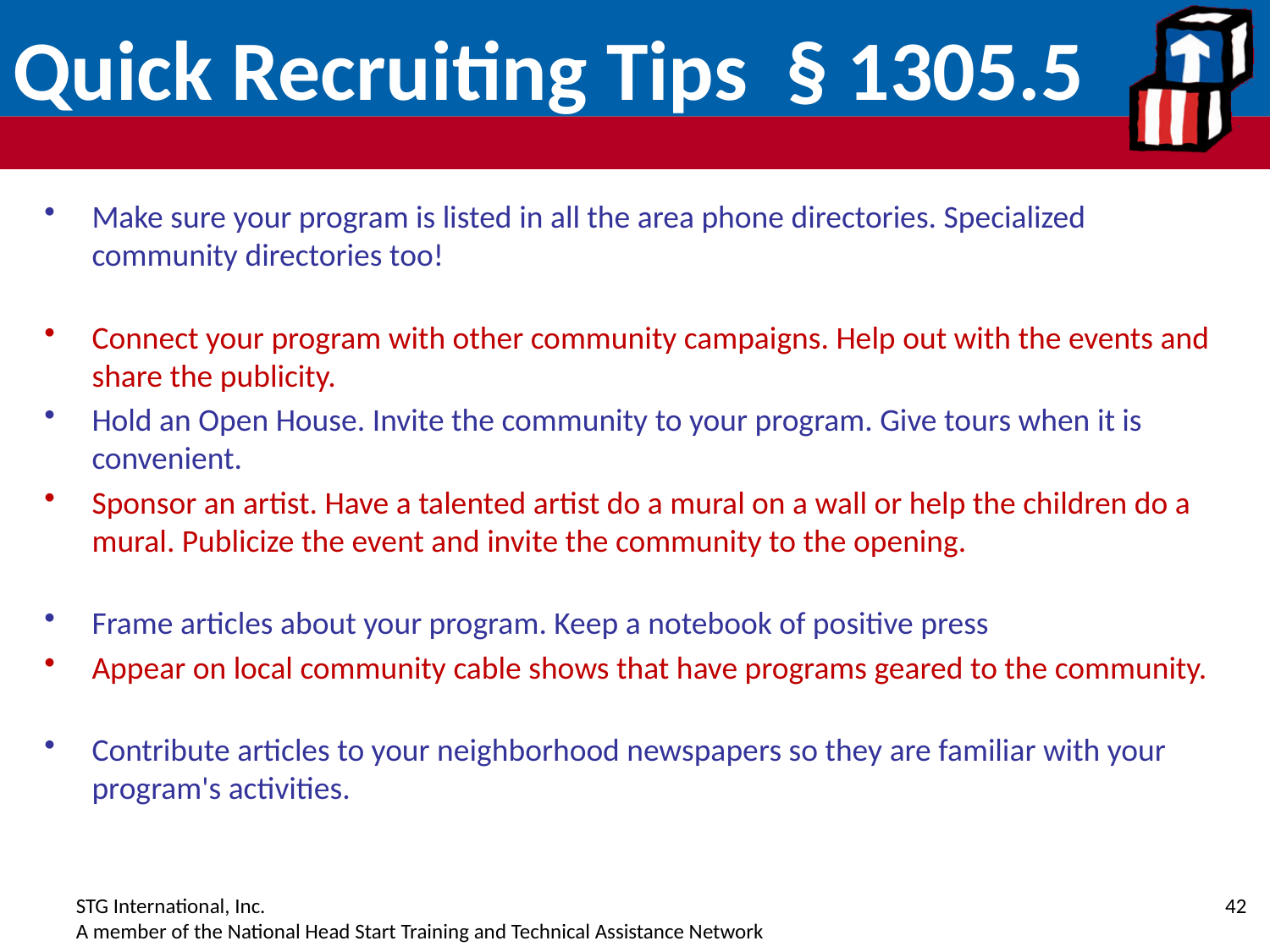

# Quick Recruiting Tips  § 1305.5
Make sure your program is listed in all the area phone directories. Specialized community directories too!
Connect your program with other community campaigns. Help out with the events and share the publicity.
Hold an Open House. Invite the community to your program. Give tours when it is convenient.
Sponsor an artist. Have a talented artist do a mural on a wall or help the children do a mural. Publicize the event and invite the community to the opening.
Frame articles about your program. Keep a notebook of positive press
Appear on local community cable shows that have programs geared to the community.
Contribute articles to your neighborhood newspapers so they are familiar with your program's activities.
42